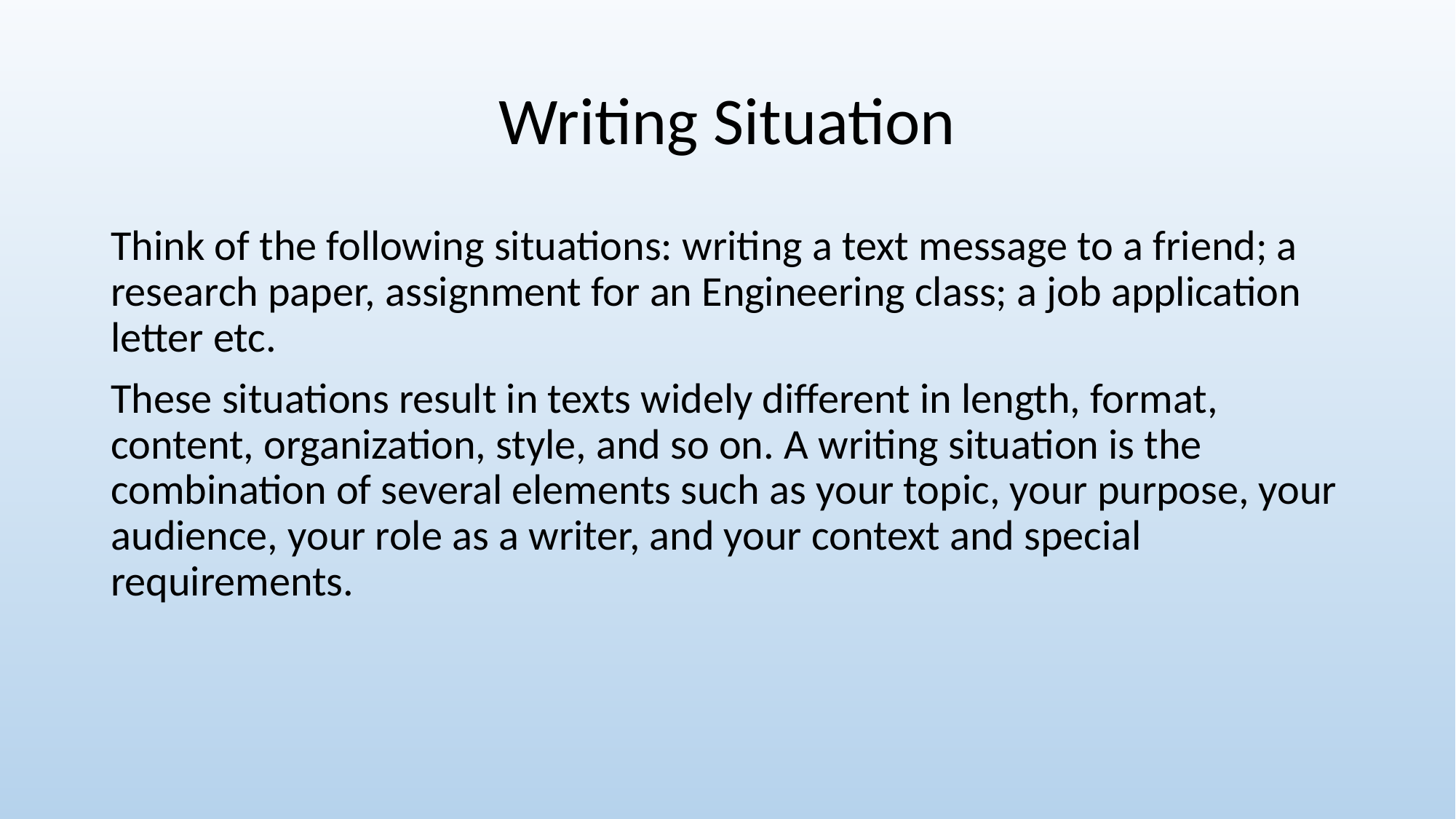

# Writing Situation
Think of the following situations: writing a text message to a friend; a research paper, assignment for an Engineering class; a job application letter etc.
These situations result in texts widely different in length, format, content, organization, style, and so on. A writing situation is the combination of several elements such as your topic, your purpose, your audience, your role as a writer, and your context and special requirements.